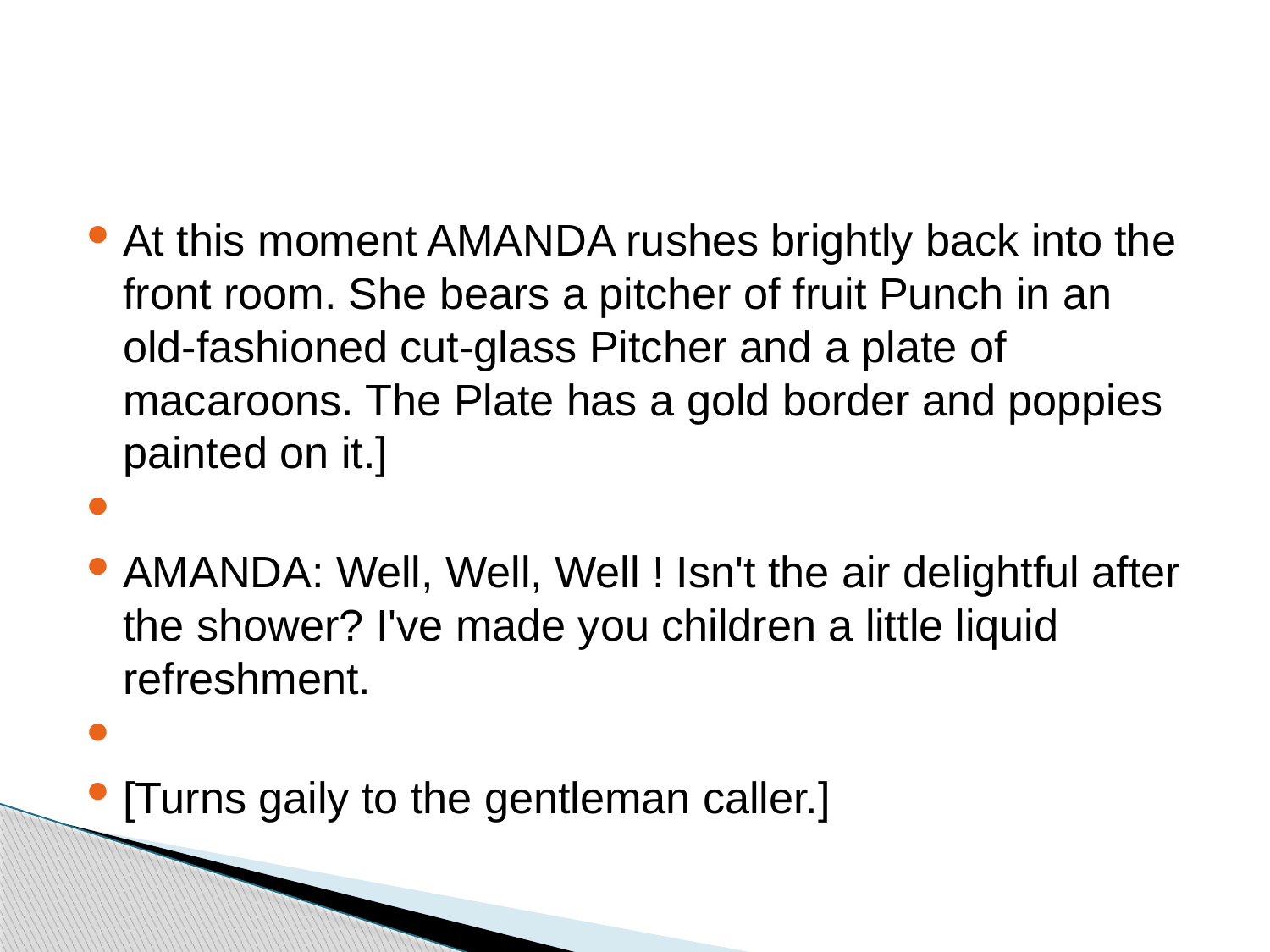

#
At this moment AMANDA rushes brightly back into the front room. She bears a pitcher of fruit Punch in an old-fashioned cut-glass Pitcher and a plate of macaroons. The Plate has a gold border and poppies painted on it.]

AMANDA: Well, Well, Well ! Isn't the air delightful after the shower? I've made you children a little liquid refreshment.

[Turns gaily to the gentleman caller.]